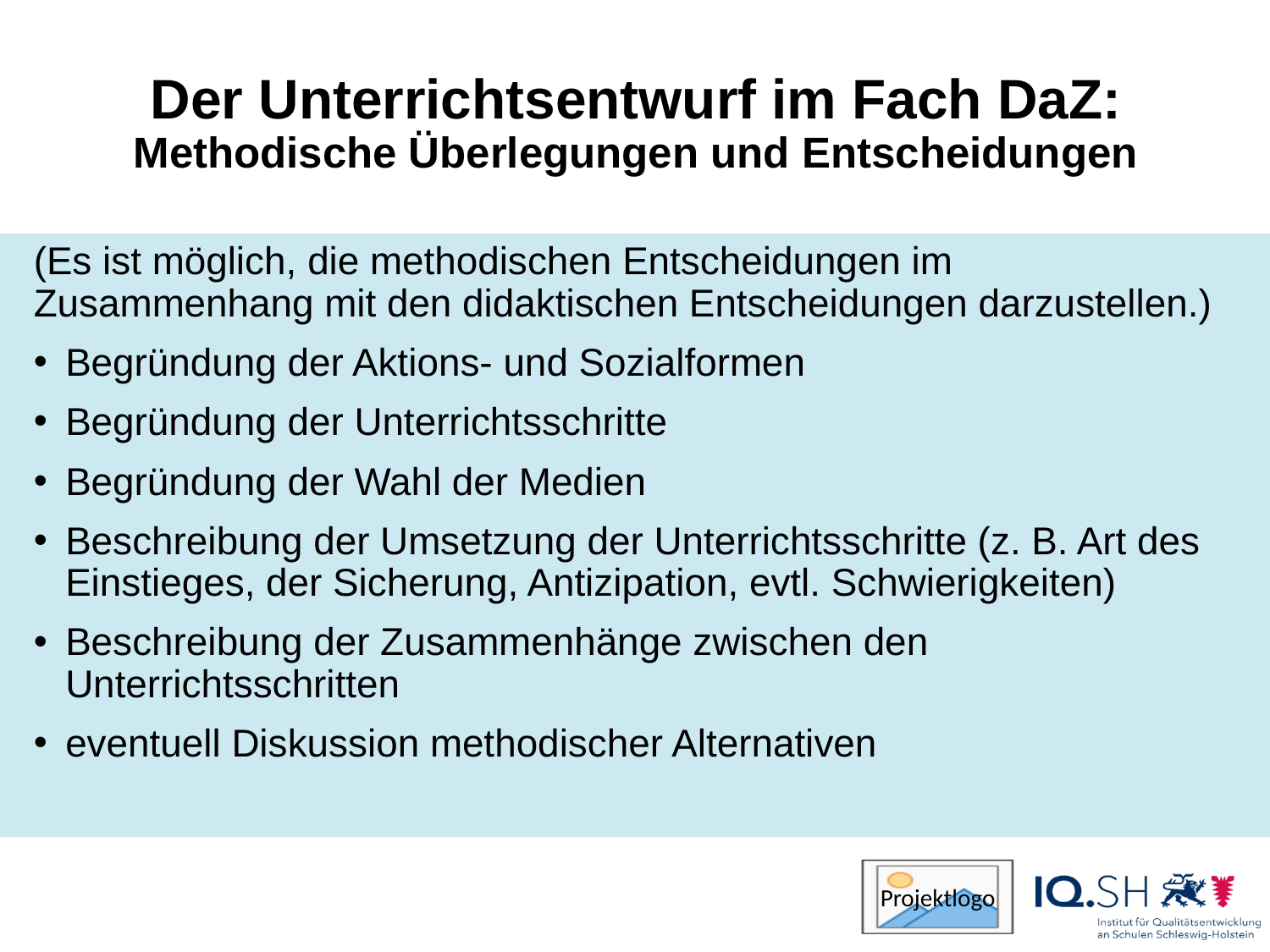

# Der Unterrichtsentwurf im Fach DaZ: Methodische Überlegungen und Entscheidungen
(Es ist möglich, die methodischen Entscheidungen im Zusammenhang mit den didaktischen Entscheidungen darzustellen.)
Begründung der Aktions- und Sozialformen
Begründung der Unterrichtsschritte
Begründung der Wahl der Medien
Beschreibung der Umsetzung der Unterrichtsschritte (z. B. Art des Einstieges, der Sicherung, Antizipation, evtl. Schwierigkeiten)
Beschreibung der Zusammenhänge zwischen den Unterrichtsschritten
eventuell Diskussion methodischer Alternativen